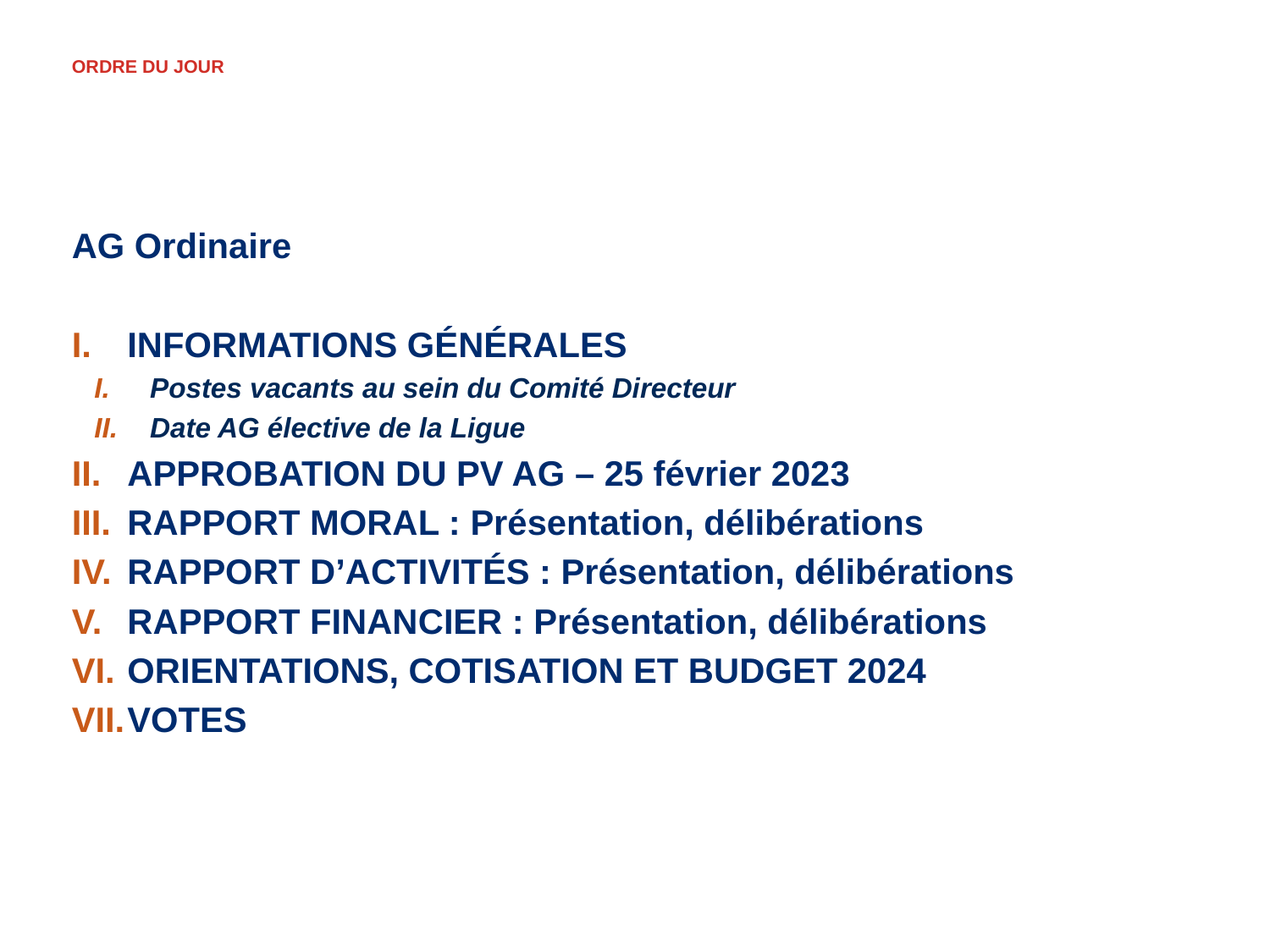

# ORDRE DU JOUR

AG Ordinaire

INFORMATIONS GÉNÉRALES
Postes vacants au sein du Comité Directeur
Date AG élective de la Ligue
APPROBATION DU PV AG – 25 février 2023
RAPPORT MORAL : Présentation, délibérations
RAPPORT D’ACTIVITÉS : Présentation, délibérations
RAPPORT FINANCIER : Présentation, délibérations
ORIENTATIONS, COTISATION ET BUDGET 2024
VOTES